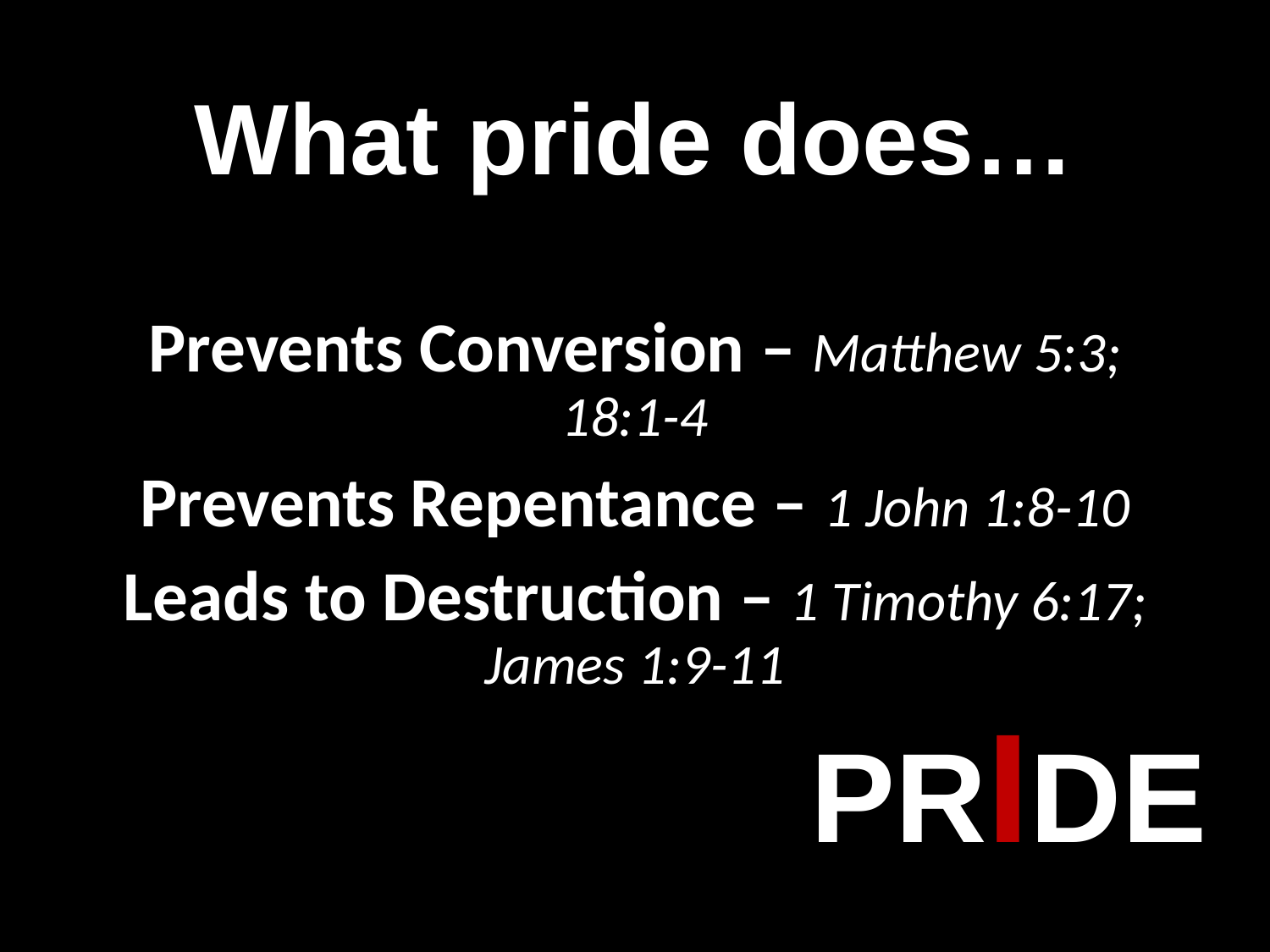

# What pride does…

Prevents Conversion – Matthew 5:3; 18:1-4
Prevents Repentance – 1 John 1:8-10
Leads to Destruction – 1 Timothy 6:17; James 1:9-11
PRIDE